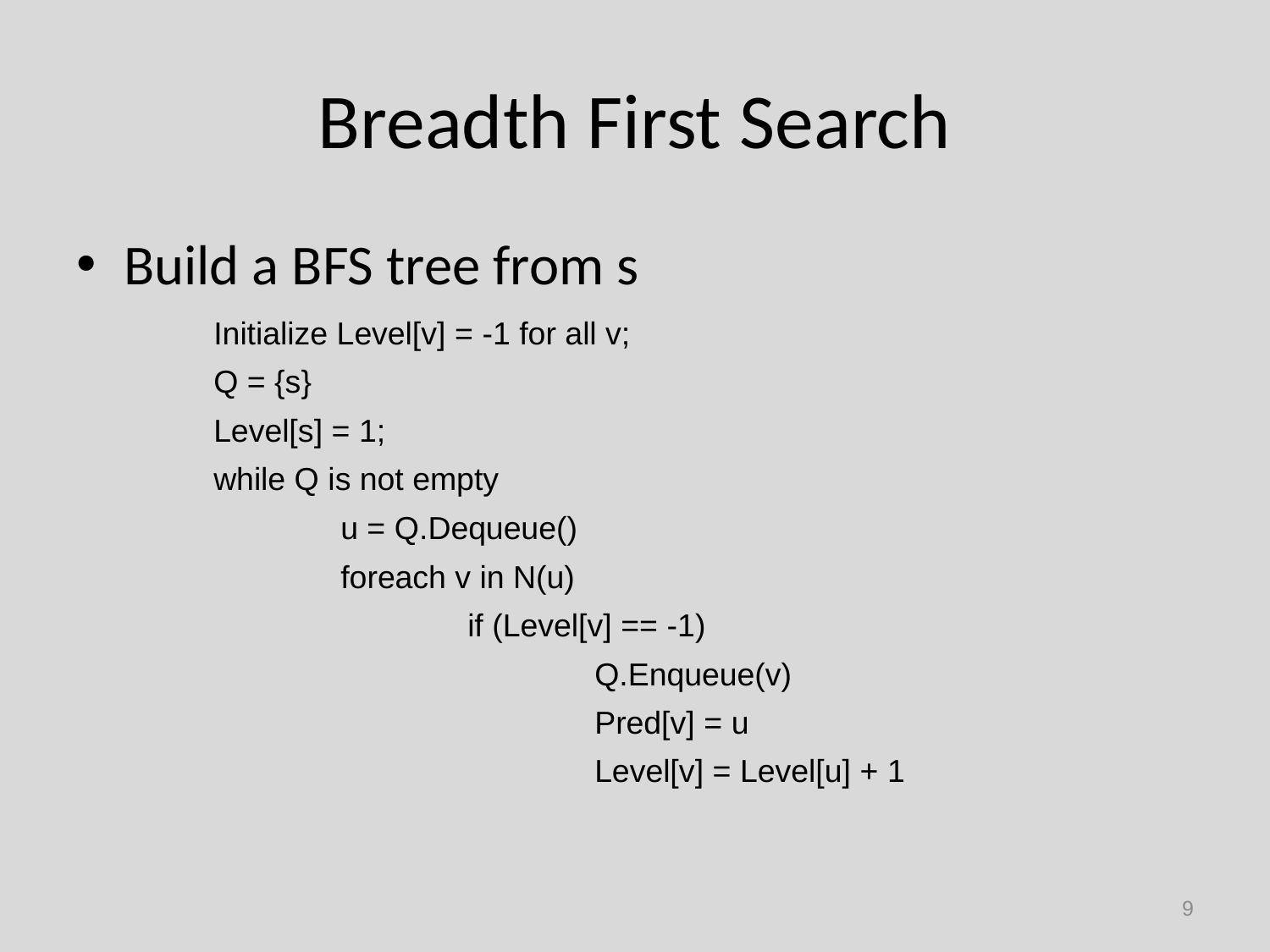

# Breadth First Search
Build a BFS tree from s
Initialize Level[v] = -1 for all v;
Q = {s}
Level[s] = 1;
while Q is not empty
	u = Q.Dequeue()
	foreach v in N(u)
		if (Level[v] == -1)
			Q.Enqueue(v)
			Pred[v] = u
			Level[v] = Level[u] + 1

9